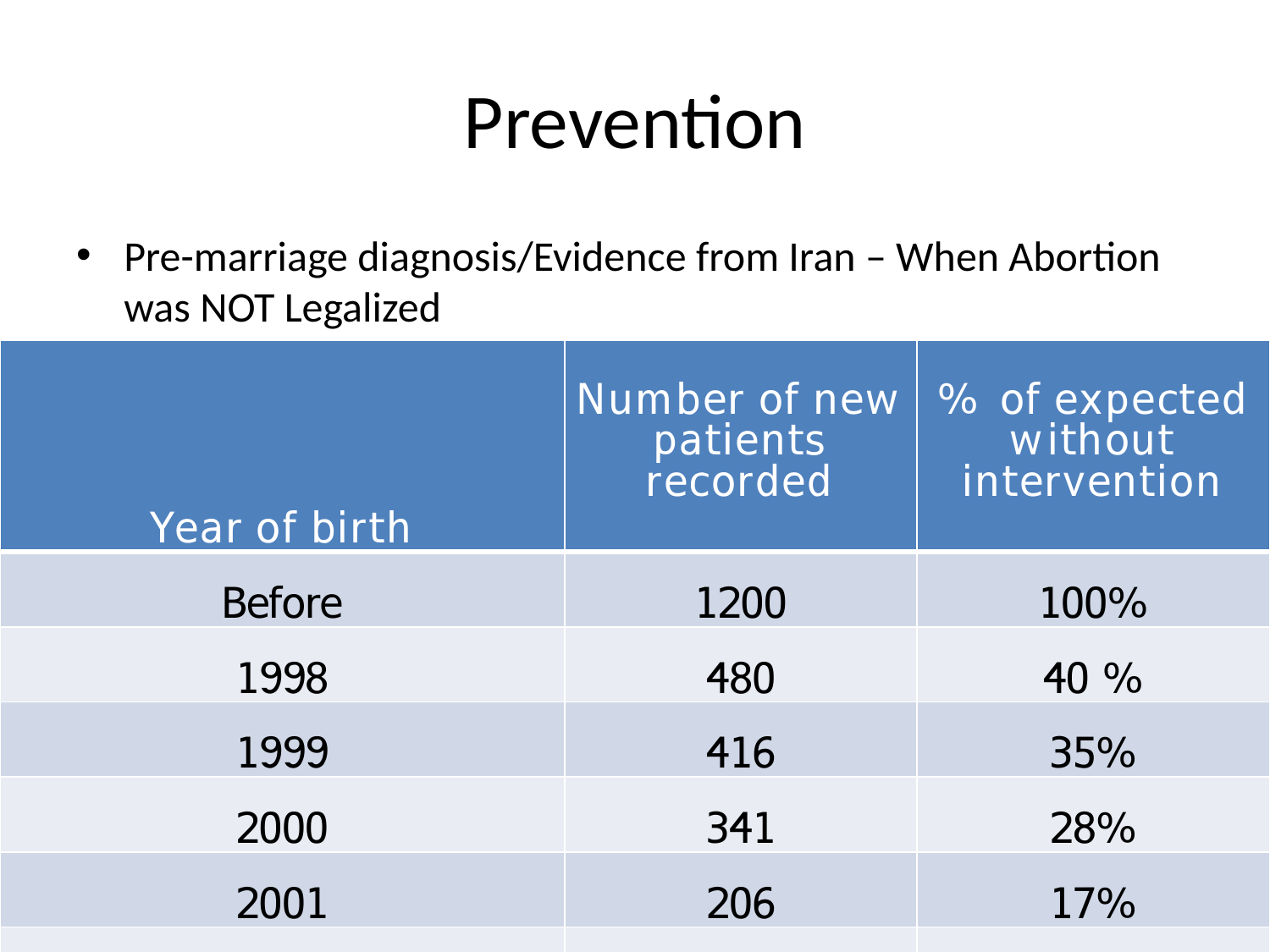

# Prevention
Pre-marriage diagnosis/Evidence from Iran – When Abortion was NOT Legalized

| Year of birth | Number of new patients recorded | % of expected without intervention |
| --- | --- | --- |
| Before | 1200 | 100% |
| 1998 | 480 | 40 % |
| 1999 | 416 | 35% |
| 2000 | 341 | 28% |
| 2001 | 206 | 17% |
| 2002 | 78 | 7% |